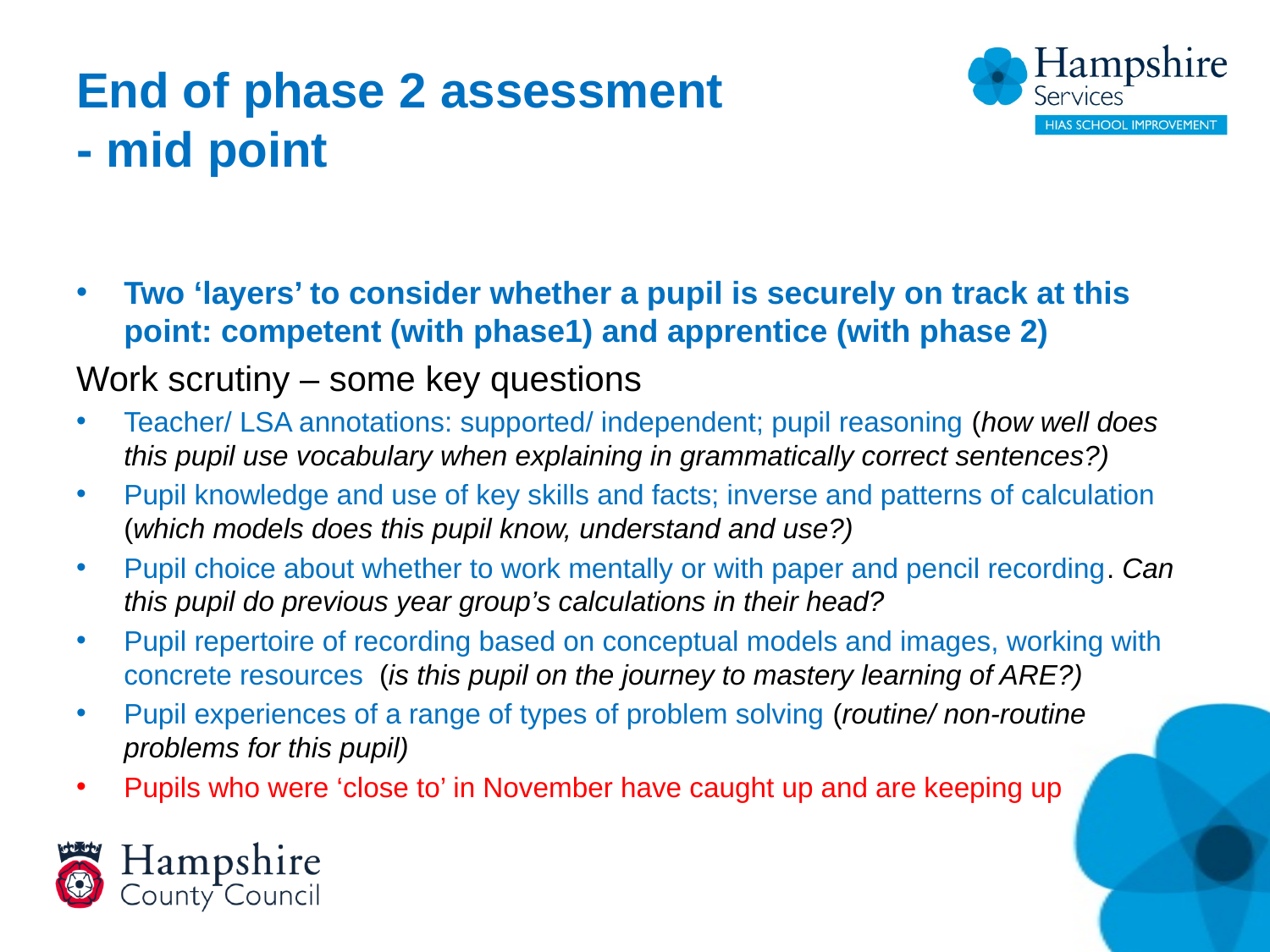

# End of phase 2 assessment - mid point
Two ‘layers’ to consider whether a pupil is securely on track at this point: competent (with phase1) and apprentice (with phase 2)
Work scrutiny – some key questions
Teacher/ LSA annotations: supported/ independent; pupil reasoning (how well does this pupil use vocabulary when explaining in grammatically correct sentences?)
Pupil knowledge and use of key skills and facts; inverse and patterns of calculation (which models does this pupil know, understand and use?)
Pupil choice about whether to work mentally or with paper and pencil recording. Can this pupil do previous year group’s calculations in their head?
Pupil repertoire of recording based on conceptual models and images, working with concrete resources  (is this pupil on the journey to mastery learning of ARE?)
Pupil experiences of a range of types of problem solving (routine/ non-routine problems for this pupil)
Pupils who were ‘close to’ in November have caught up and are keeping up